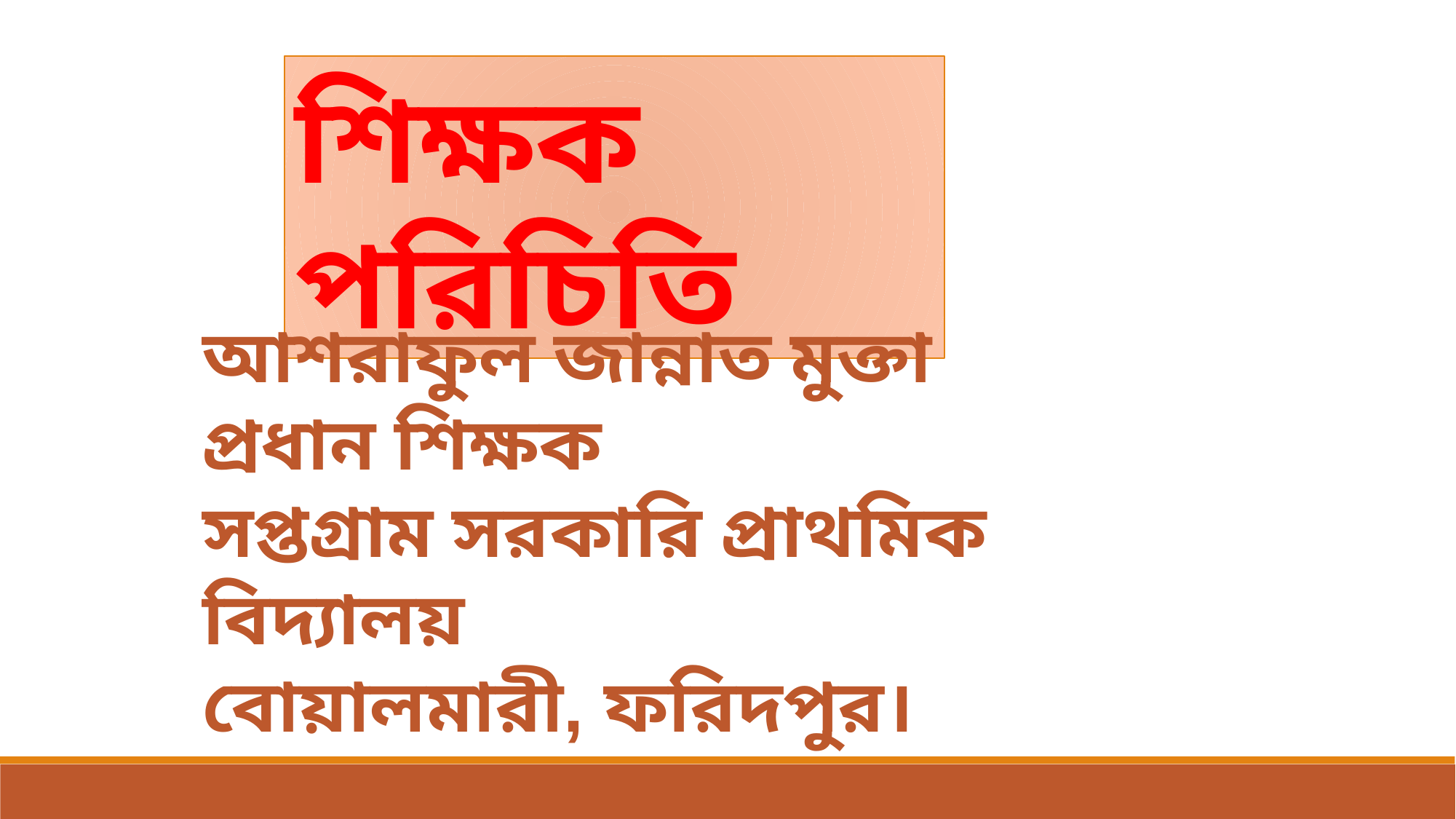

শিক্ষক পরিচিতি
আশরাফুল জান্নাত মুক্তা
প্রধান শিক্ষক
সপ্তগ্রাম সরকারি প্রাথমিক বিদ্যালয়
বোয়ালমারী, ফরিদপুর।